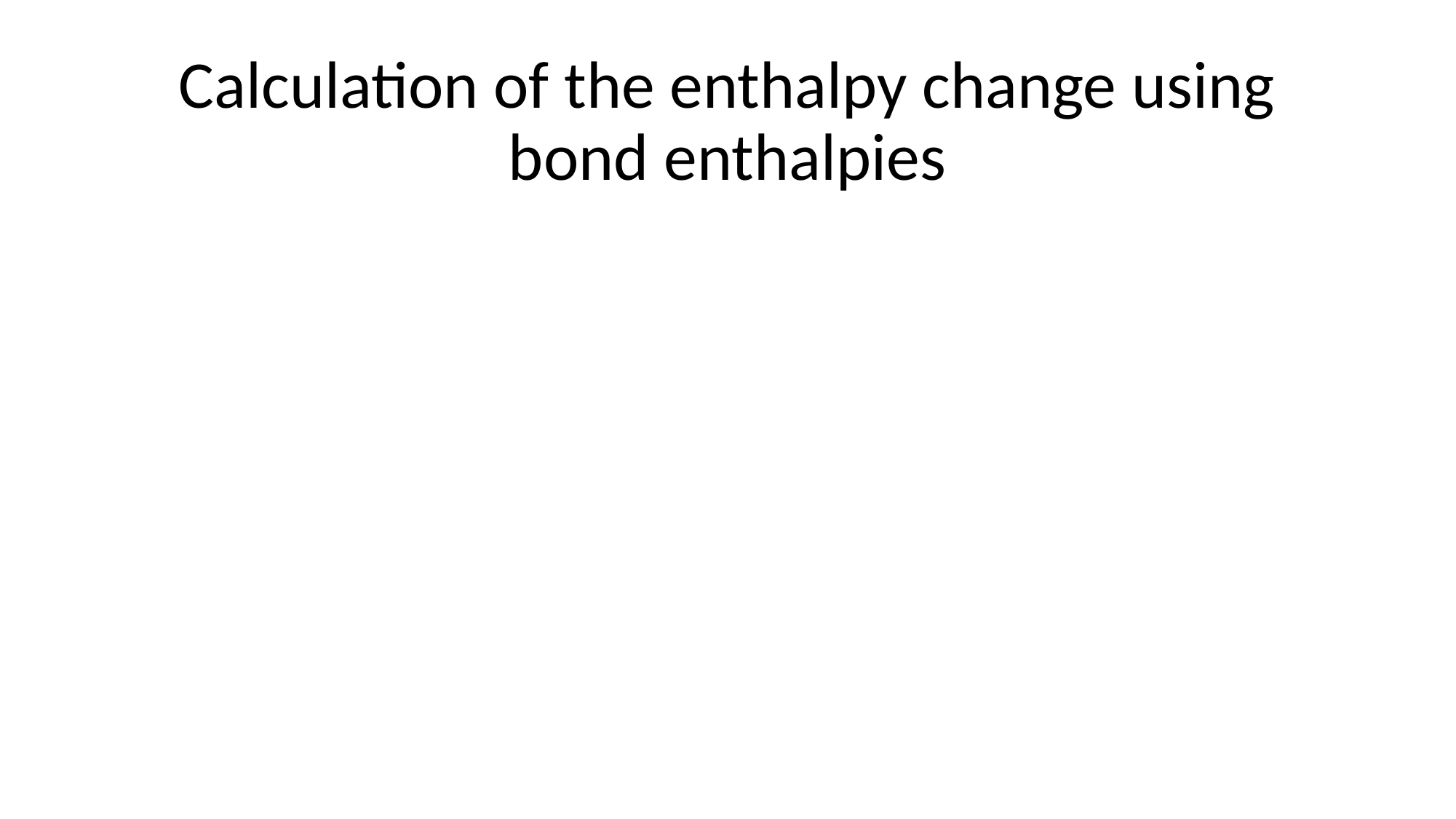

# Calculation of the enthalpy change using bond enthalpies